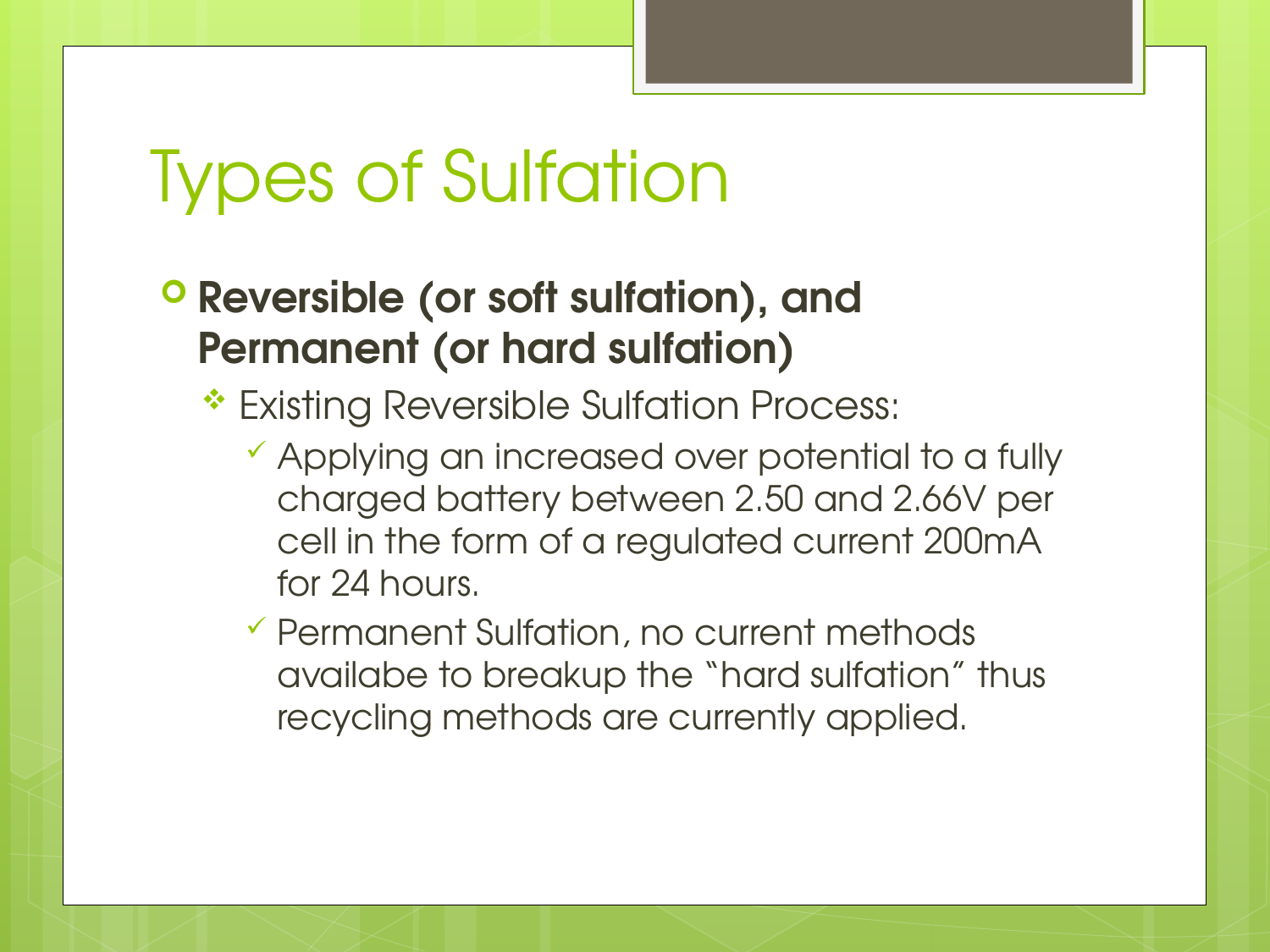

# Types of Sulfation
Reversible (or soft sulfation), and Permanent (or hard sulfation)
Existing Reversible Sulfation Process:
Applying an increased over potential to a fully charged battery between 2.50 and 2.66V per cell in the form of a regulated current 200mA for 24 hours.
Permanent Sulfation, no current methods availabe to breakup the “hard sulfation” thus recycling methods are currently applied.